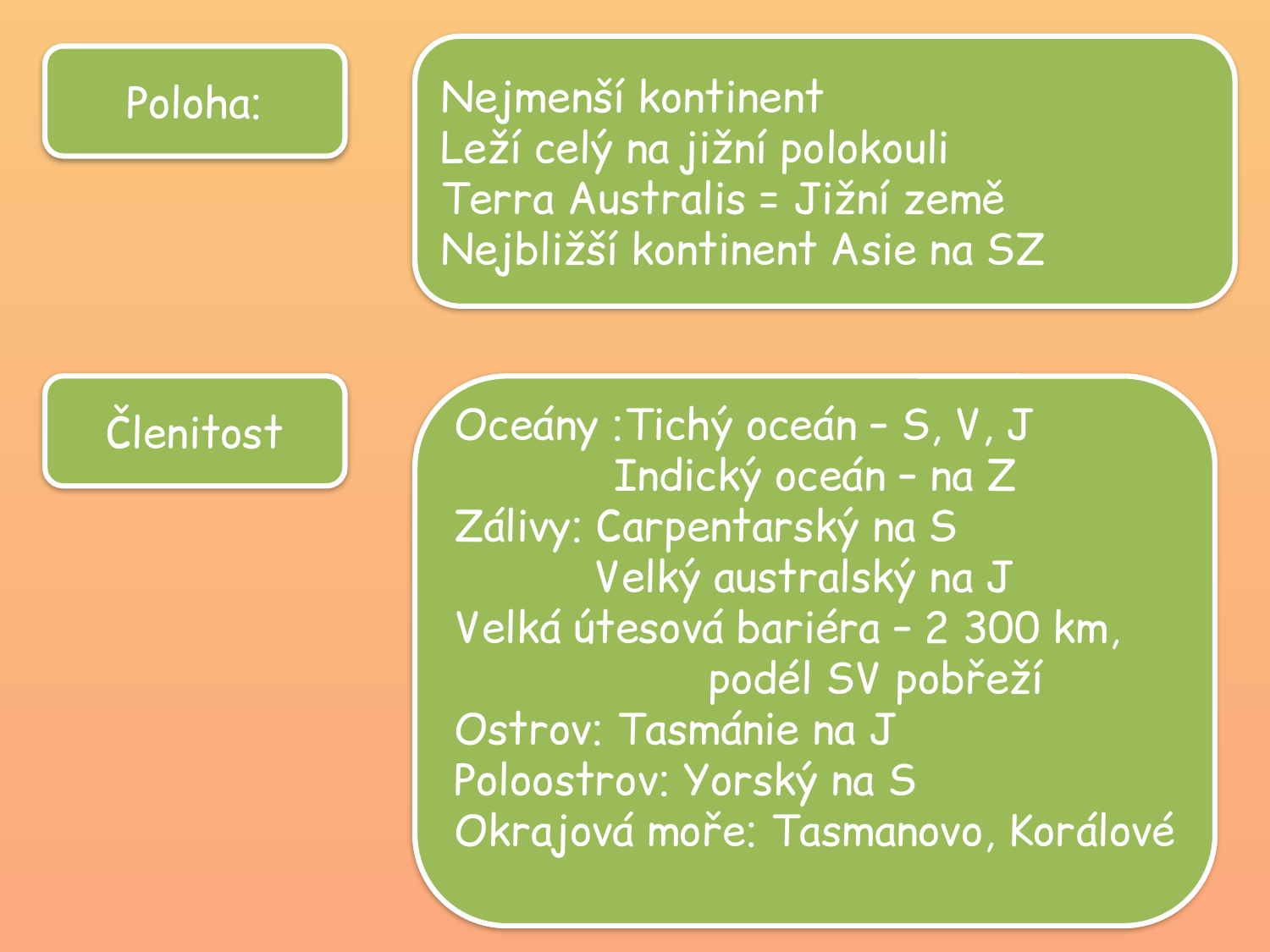

Nejmenší kontinent
Leží celý na jižní polokouli
Terra Australis = Jižní země
Nejbližší kontinent Asie na SZ
Poloha:
Členitost
Oceány :Tichý oceán – S, V, J
Indický oceán – na Z
Zálivy: Carpentarský na S
	 Velký australský na J
Velká útesová bariéra – 2 300 km, 		podél SV pobřeží
Ostrov: Tasmánie na J
Poloostrov: Yorský na S
Okrajová moře: Tasmanovo, Korálové